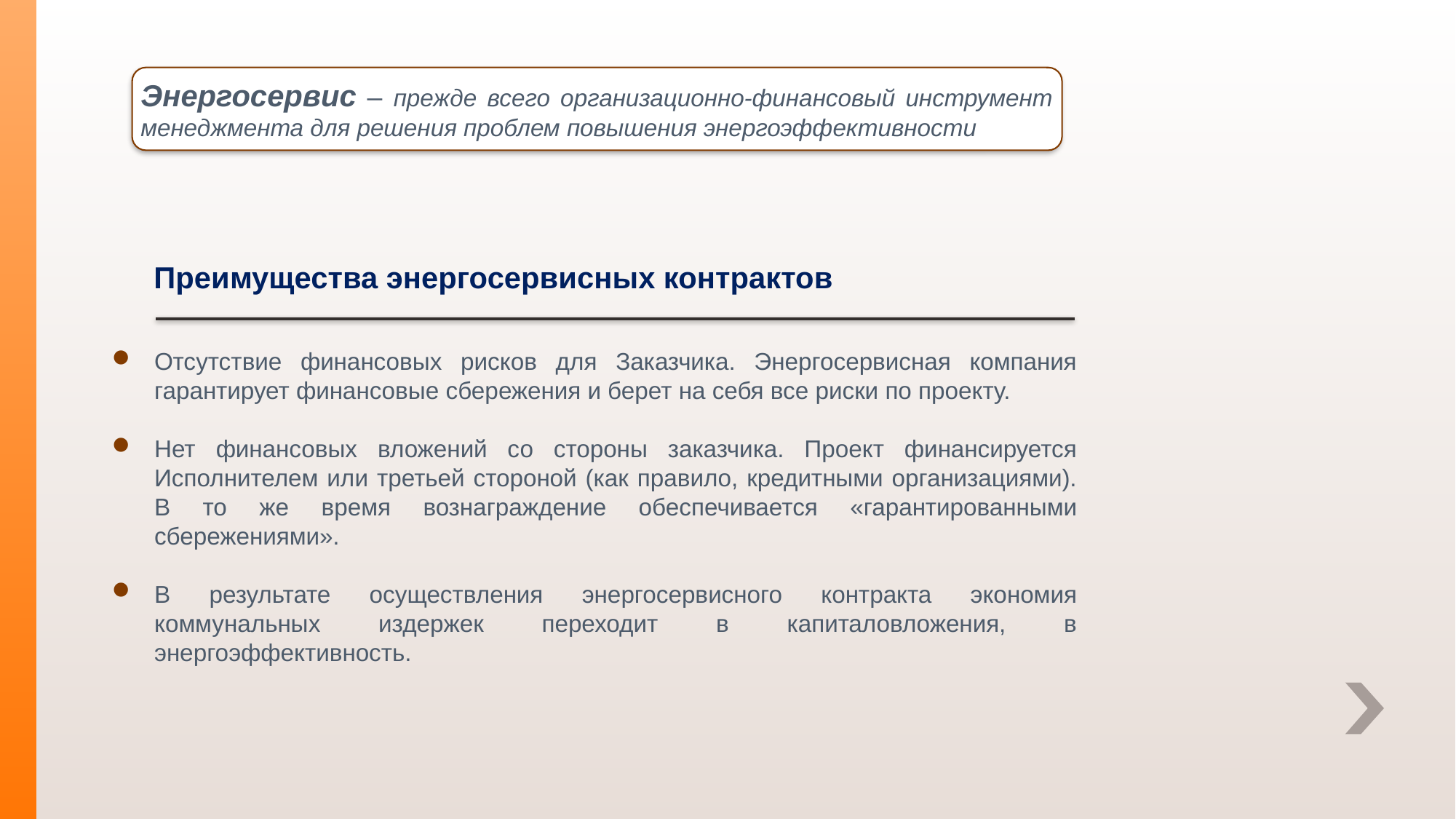

Энергосервис – прежде всего организационно-финансовый инструмент менеджмента для решения проблем повышения энергоэффективности

# Преимущества энергосервисных контрактов
Отсутствие финансовых рисков для Заказчика. Энергосервисная компания гарантирует финансовые сбережения и берет на себя все риски по проекту.

Нет финансовых вложений со стороны заказчика. Проект финансируется Исполнителем или третьей стороной (как правило, кредитными организациями). В то же время вознаграждение обеспечивается «гарантированными сбережениями».

В результате осуществления энергосервисного контракта экономия коммунальных издержек переходит в капиталовложения, в энергоэффективность.